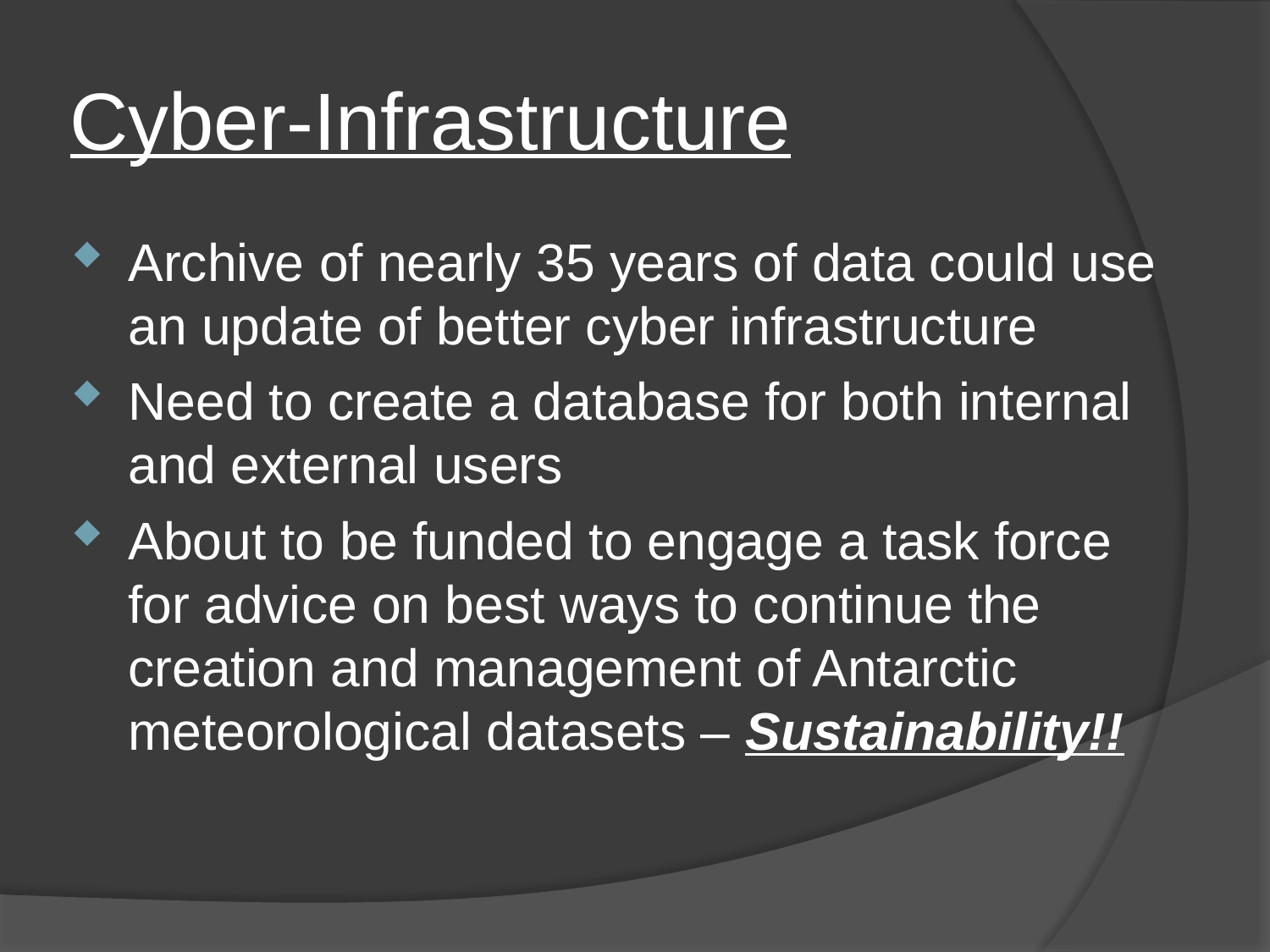

# Cyber-Infrastructure
Archive of nearly 35 years of data could use an update of better cyber infrastructure
Need to create a database for both internal and external users
About to be funded to engage a task force for advice on best ways to continue the creation and management of Antarctic meteorological datasets – Sustainability!!